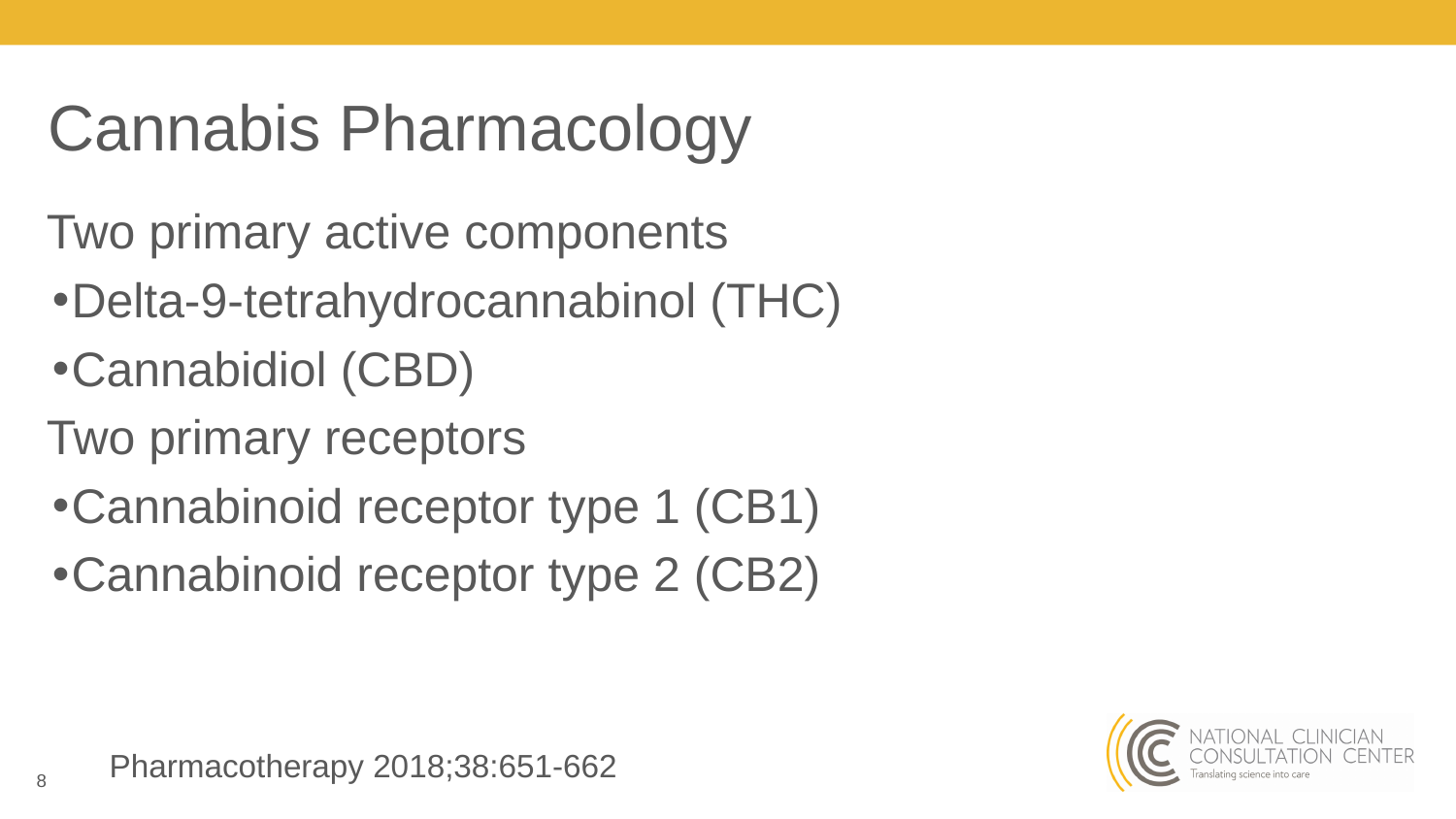

# Cannabis Pharmacology
Two primary active components
Delta-9-tetrahydrocannabinol (THC)
Cannabidiol (CBD)
Two primary receptors
Cannabinoid receptor type 1 (CB1)
Cannabinoid receptor type 2 (CB2)
Pharmacotherapy 2018;38:651-662